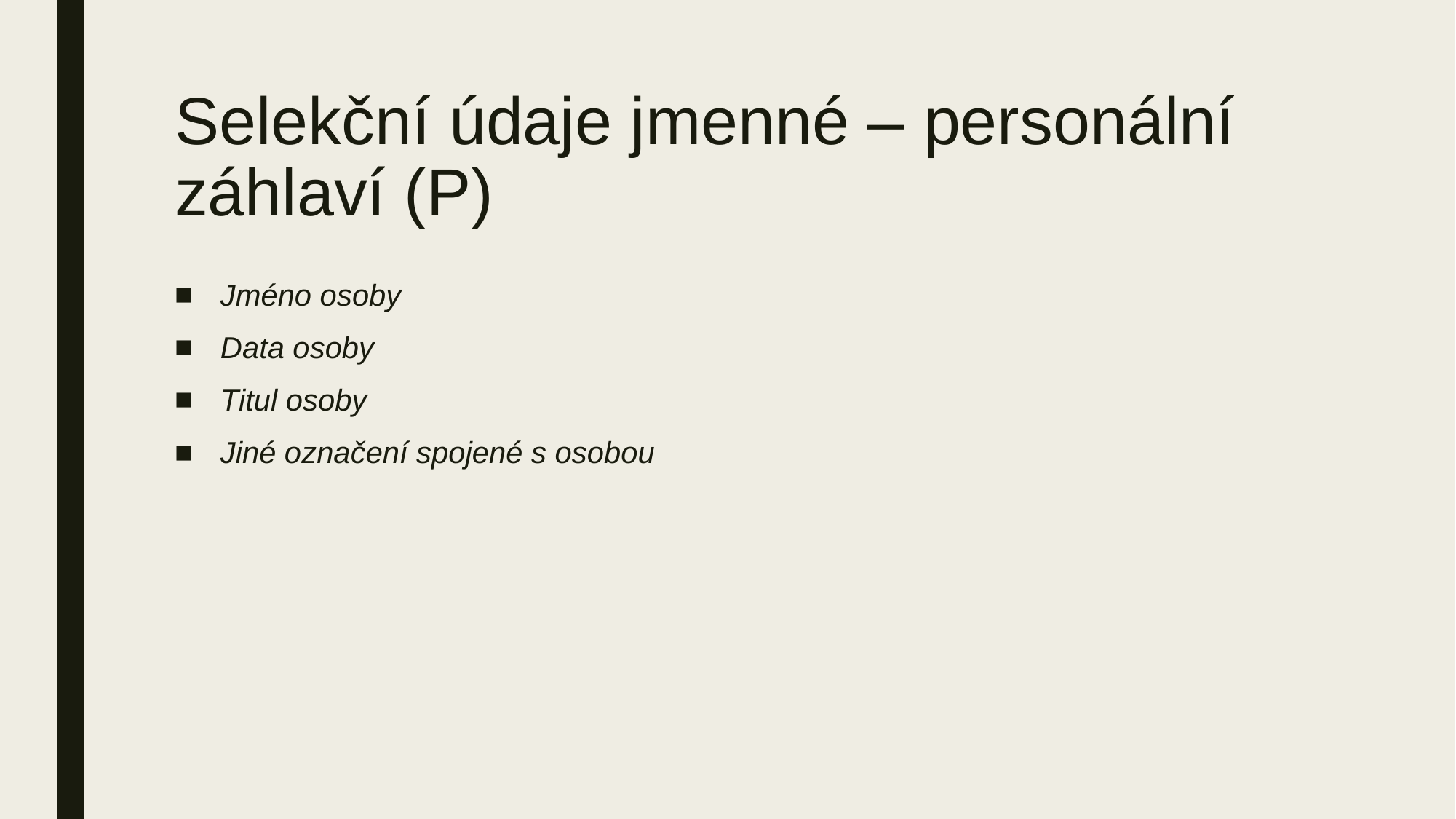

# Selekční údaje jmenné – personální záhlaví (P)
Jméno osoby
Data osoby
Titul osoby
Jiné označení spojené s osobou